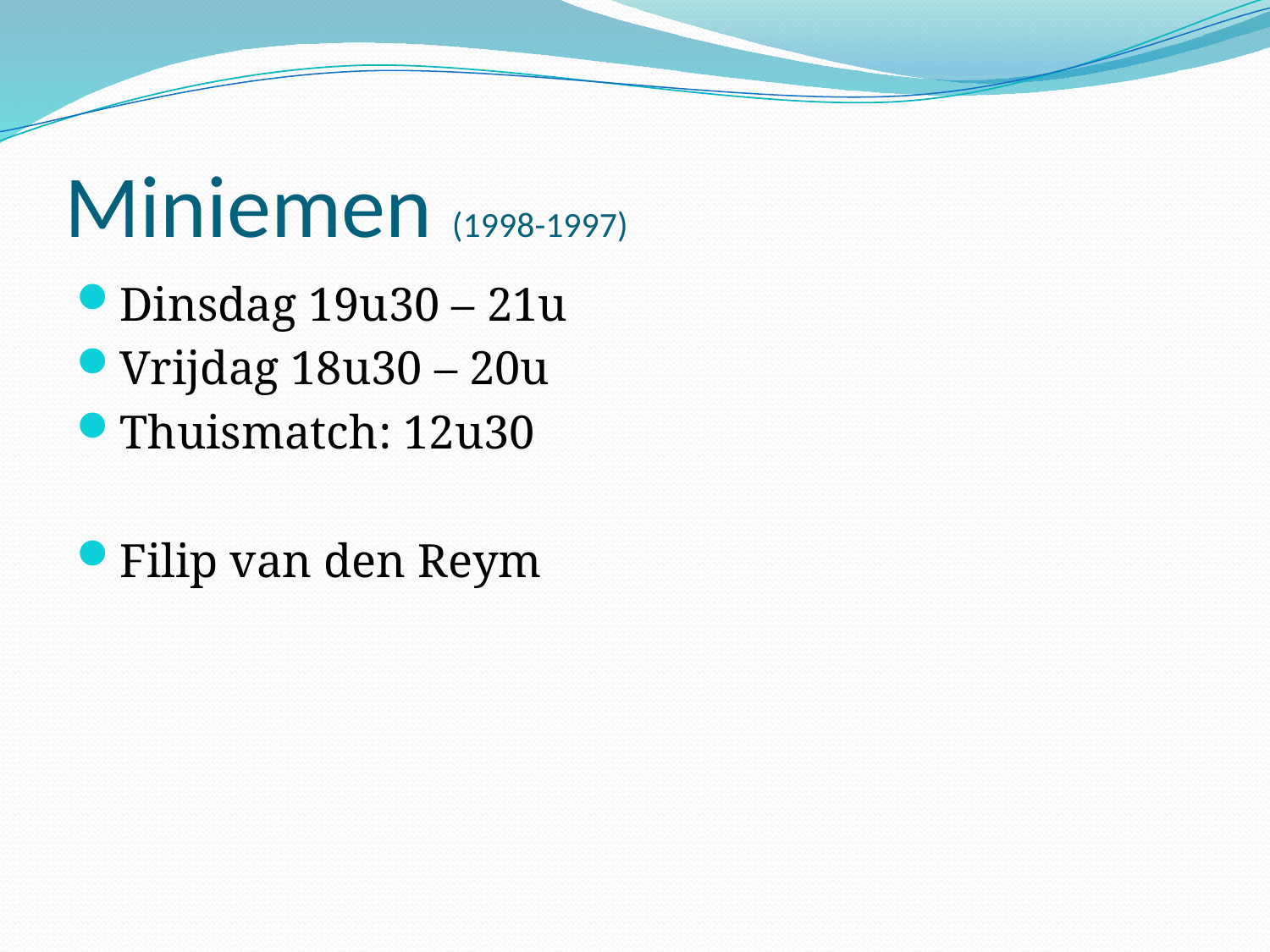

# Miniemen (1998-1997)
Dinsdag 19u30 – 21u
Vrijdag 18u30 – 20u
Thuismatch: 12u30

Filip van den Reym